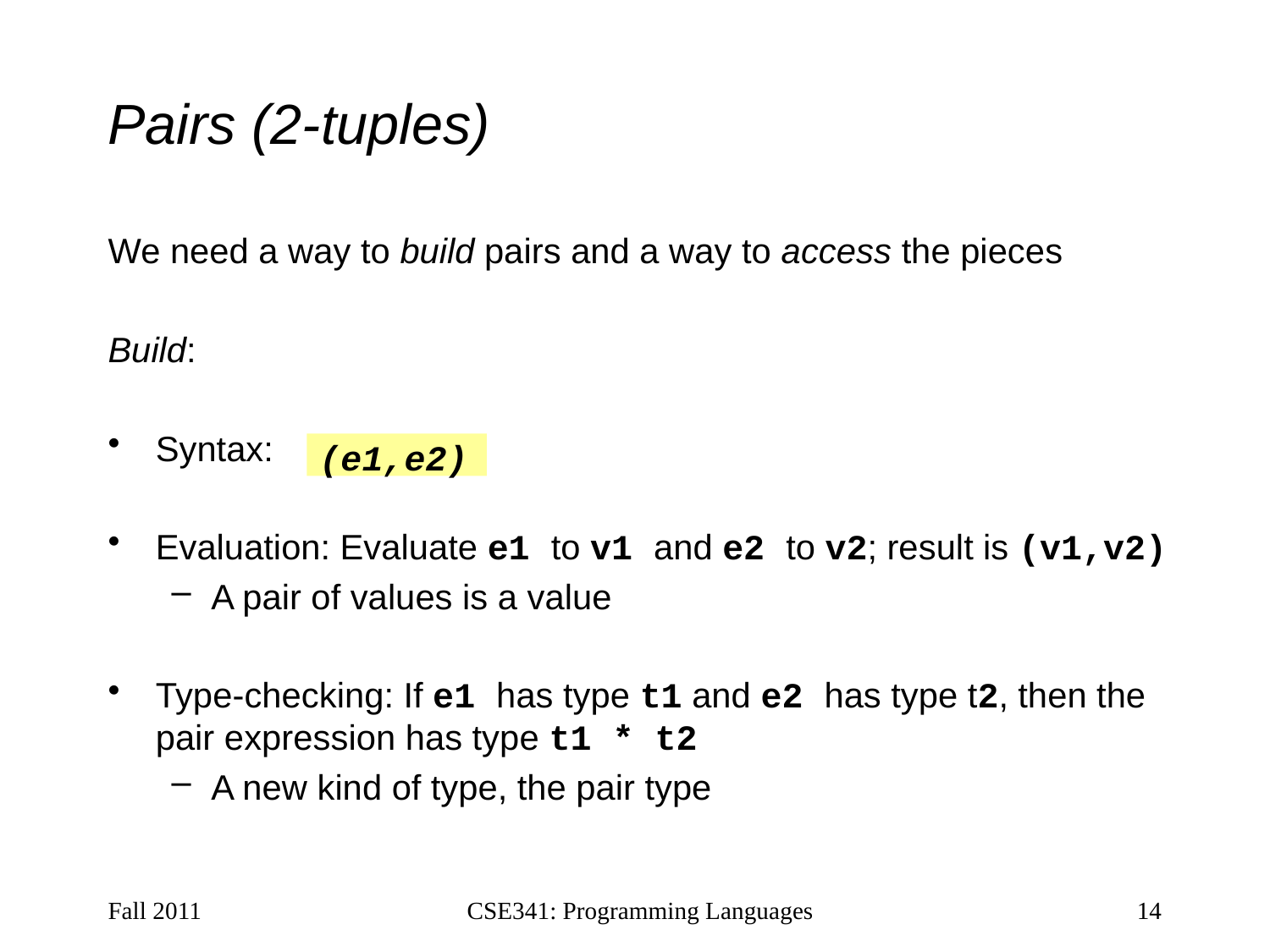

# Pairs (2-tuples)
We need a way to build pairs and a way to access the pieces

Build:

Syntax:

Evaluation: Evaluate e1 to v1 and e2 to v2; result is (v1,v2)
A pair of values is a value

Type-checking: If e1 has type t1 and e2 has type t2, then the pair expression has type t1 * t2
A new kind of type, the pair type
(e1,e2)

Fall 2011
CSE341: Programming Languages
14